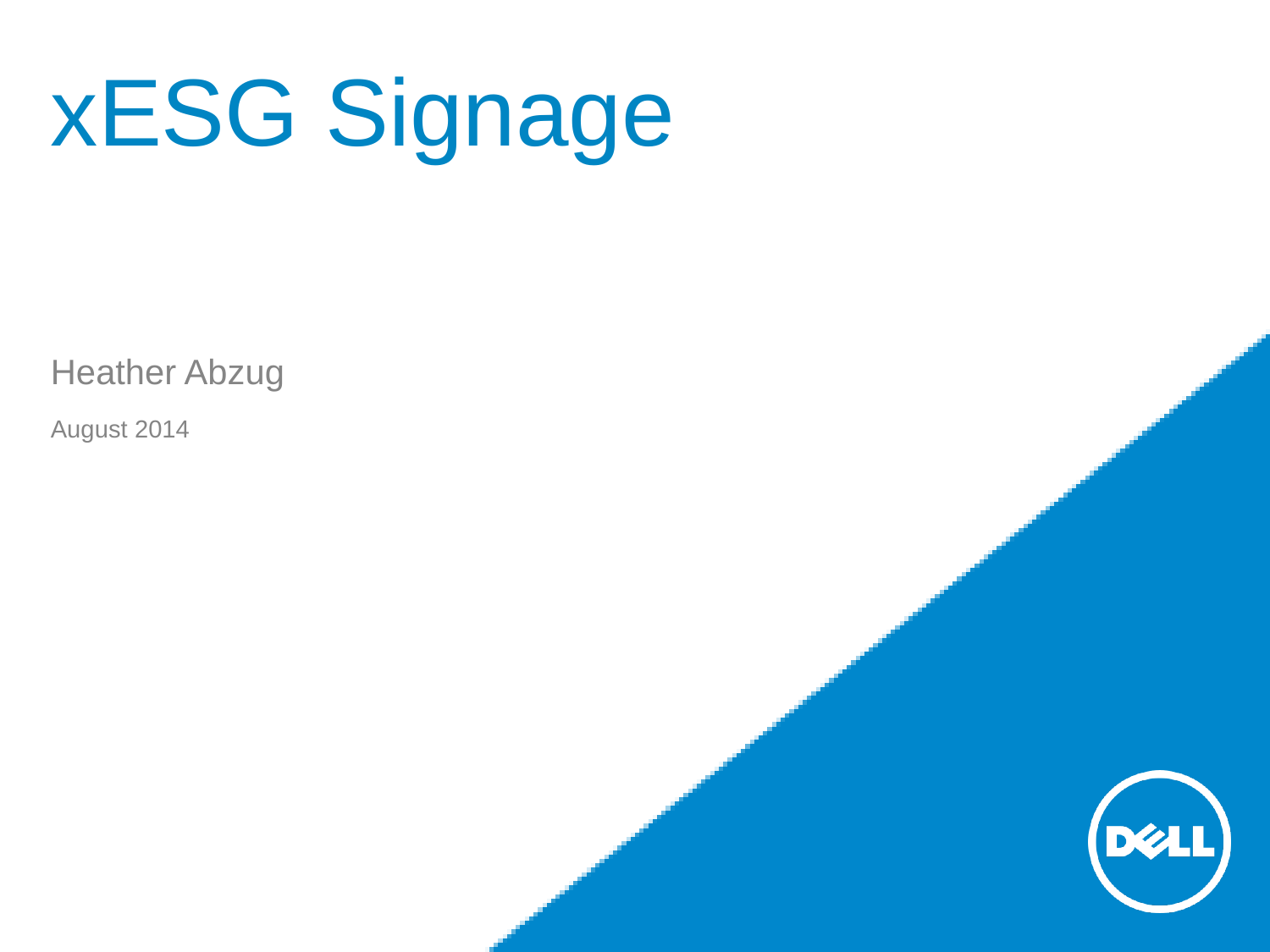

# xESG Signage
Heather Abzug
August 2014